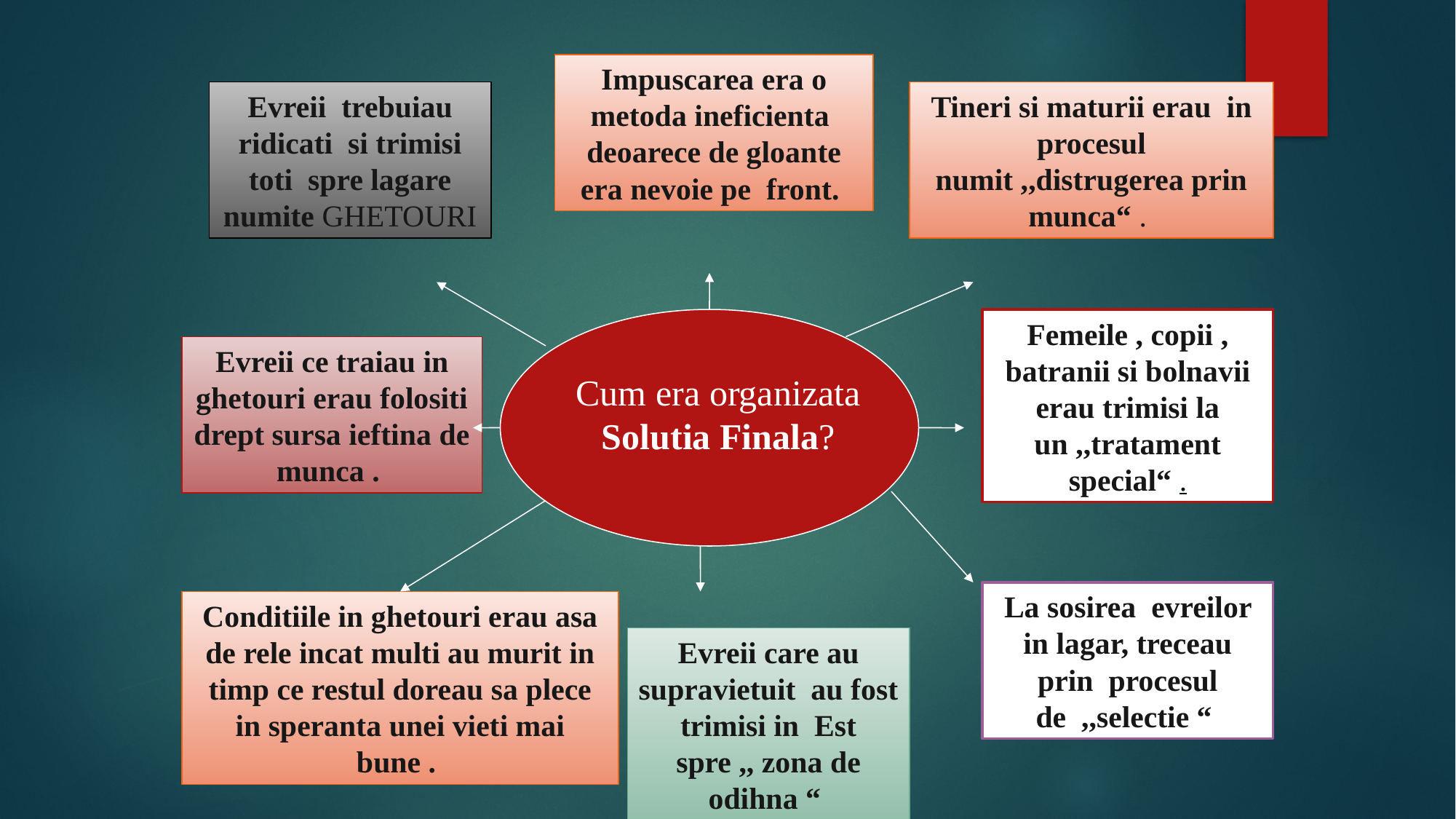

Impuscarea era o metoda ineficienta  deoarece de gloante era nevoie pe  front.
Evreii  trebuiau ridicati  si trimisi toti  spre lagare numite GHETOURI
Tineri si maturii erau  in procesul numit ,,distrugerea prin munca“ .

Femeile , copii , batranii si bolnavii erau trimisi la un ,,tratament special“ .
Evreii ce traiau in ghetouri erau folositi drept sursa ieftina de munca .
Cum era organizata Solutia Finala?

La sosirea  evreilor in lagar, treceau prin  procesul de  ,,selectie “
Conditiile in ghetouri erau asa de rele incat multi au murit in timp ce restul doreau sa plece in speranta unei vieti mai bune .
Evreii care au supravietuit  au fost trimisi in  Est spre ,, zona de odihna “